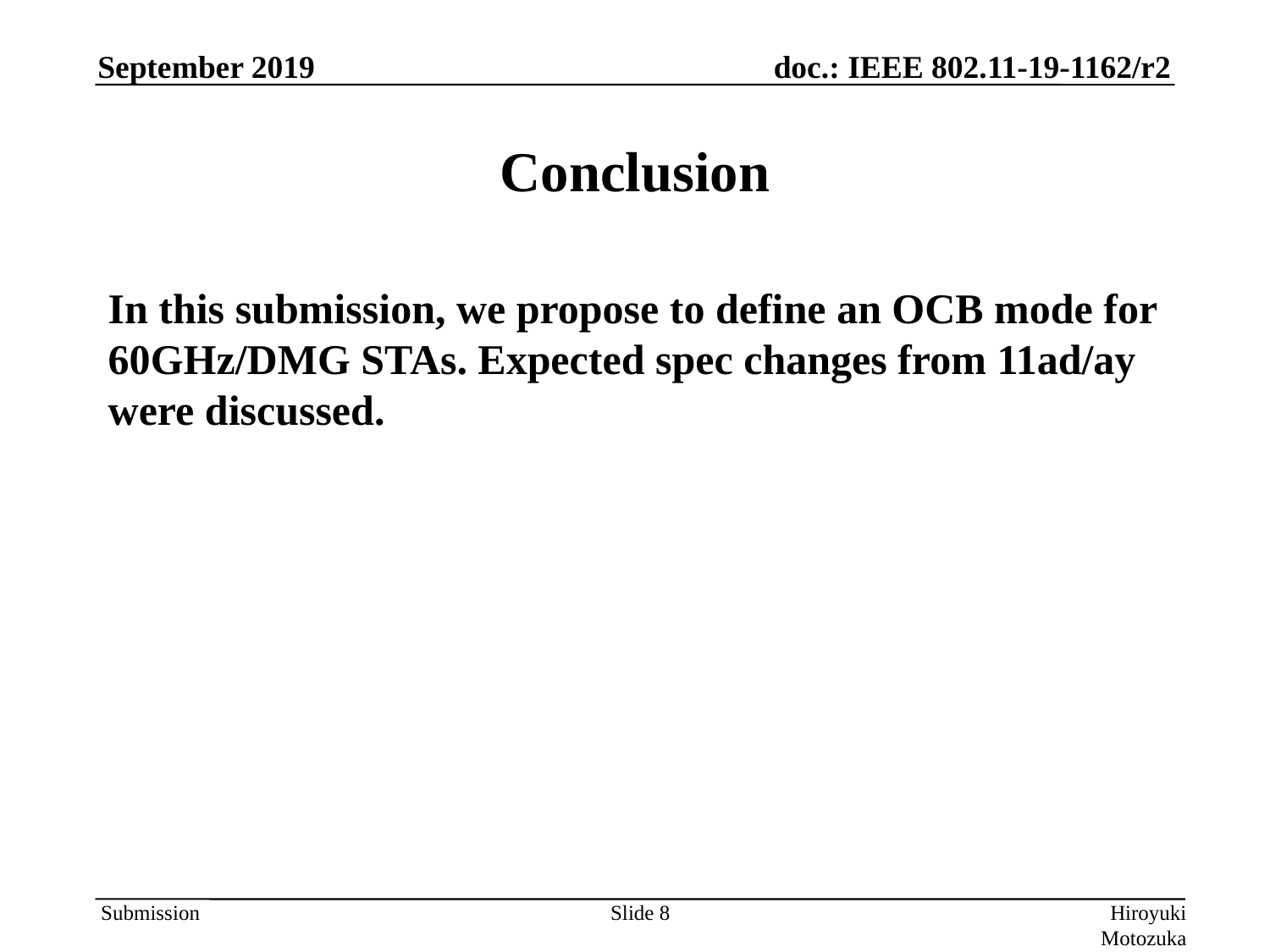

# Conclusion
In this submission, we propose to define an OCB mode for 60GHz/DMG STAs. Expected spec changes from 11ad/ay were discussed.

Slide 8
Hiroyuki Motozuka (Panasonic)